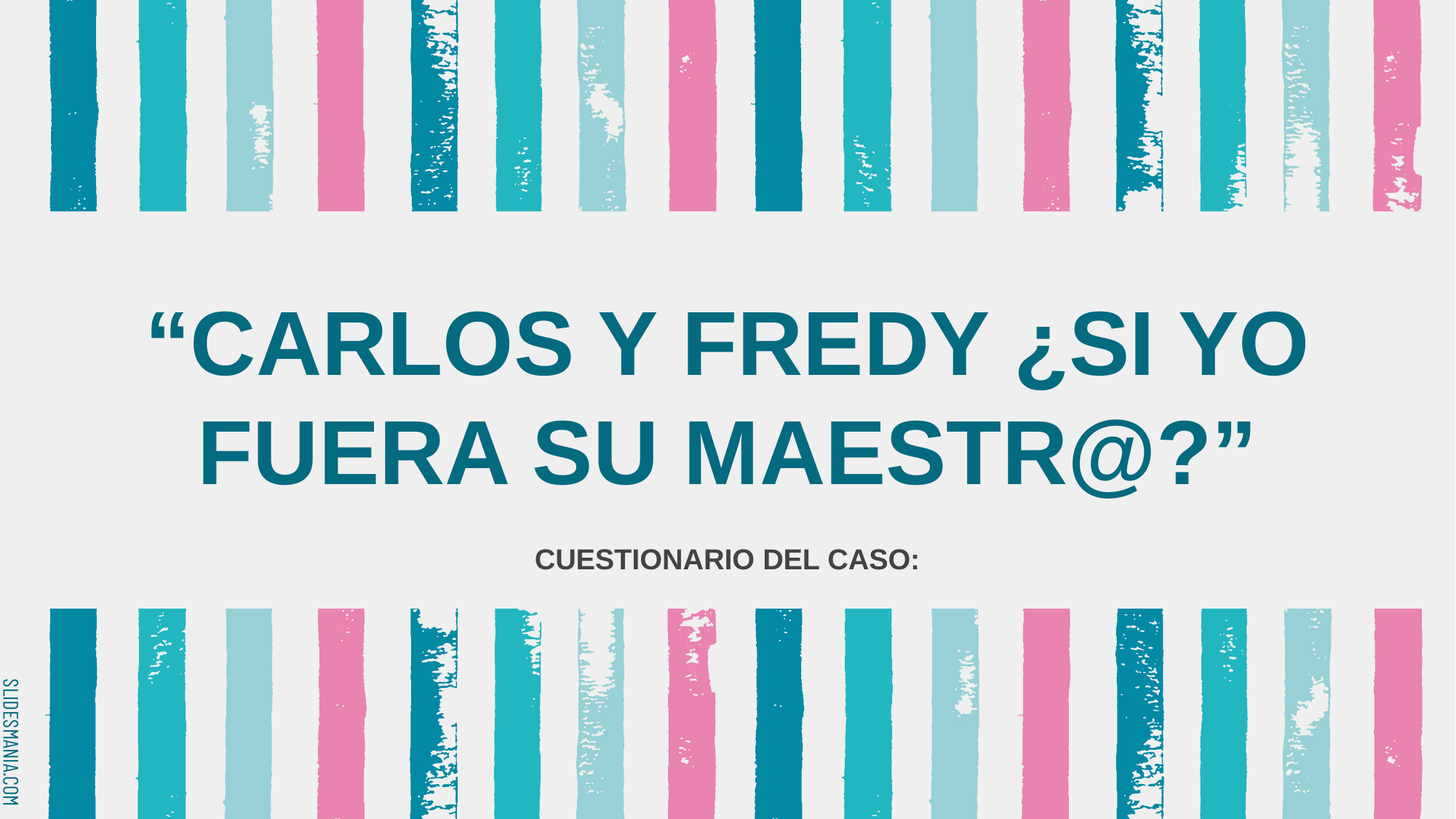

# “CARLOS Y FREDY ¿SI YO FUERA SU MAESTR@?”
CUESTIONARIO DEL CASO: